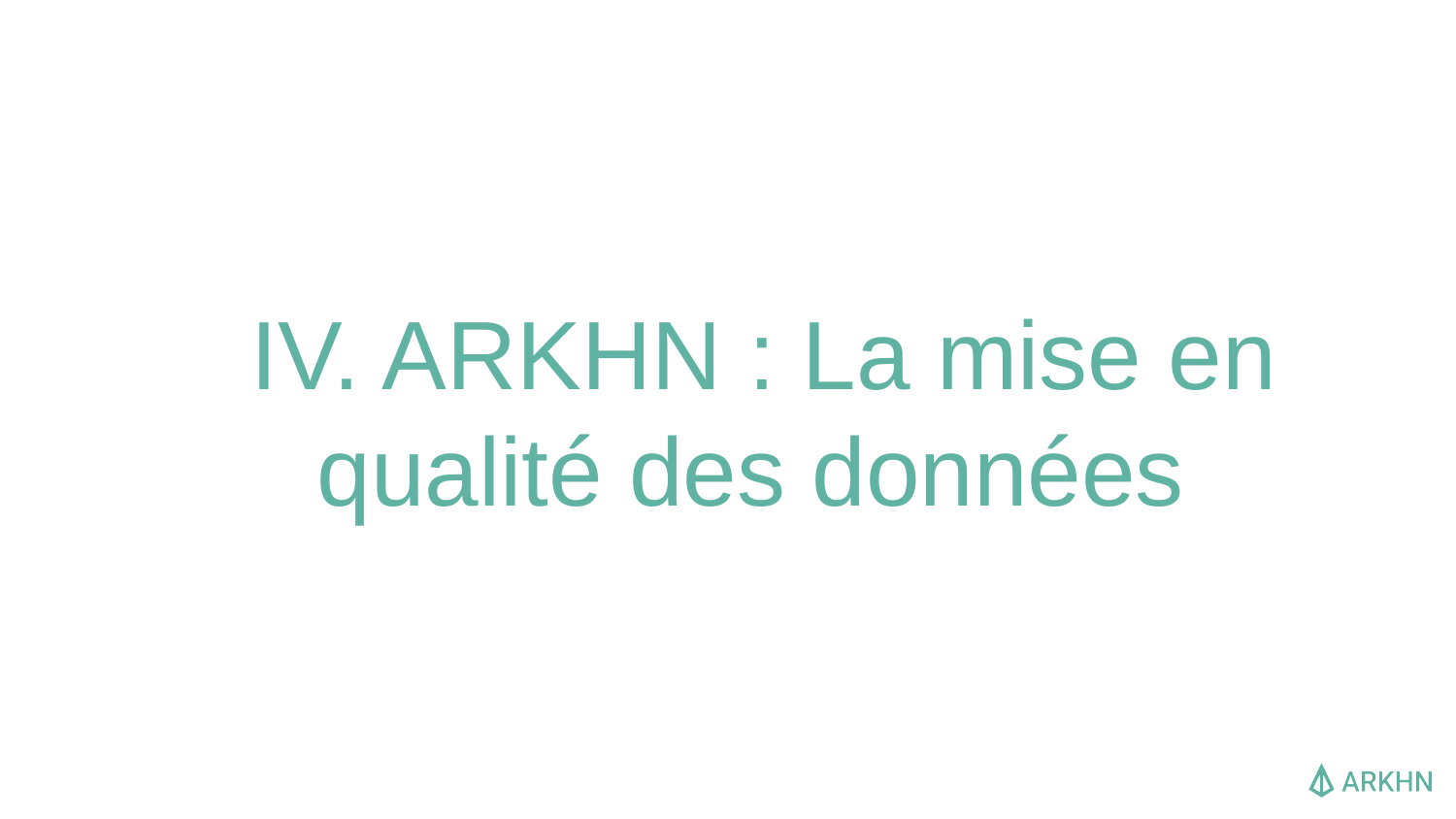

# IV. ARKHN : La mise en qualité des données